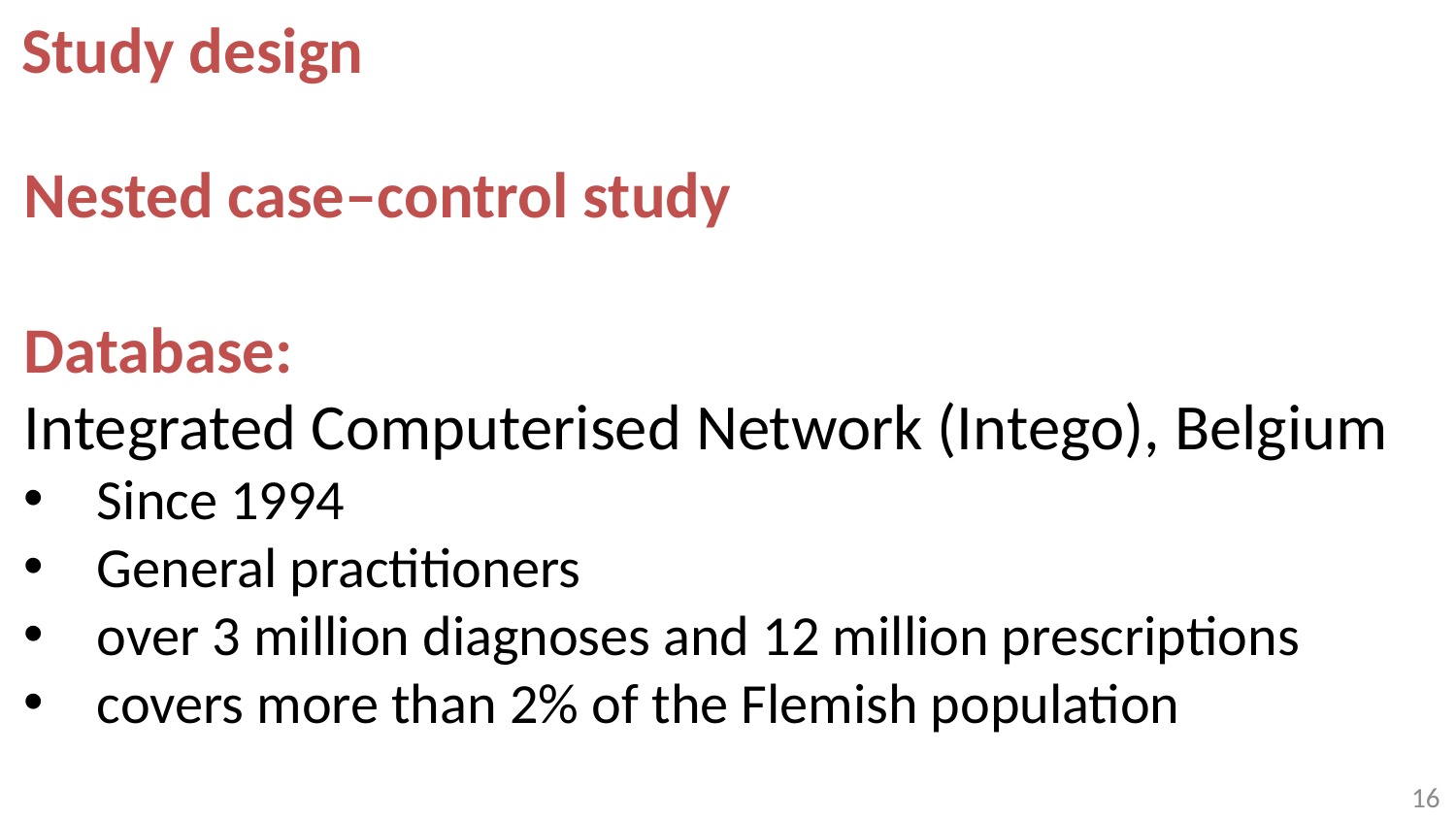

Study design
Nested case–control study

Database:
Integrated Computerised Network (Intego), Belgium
Since 1994
General practitioners
over 3 million diagnoses and 12 million prescriptions
covers more than 2% of the Flemish population

16